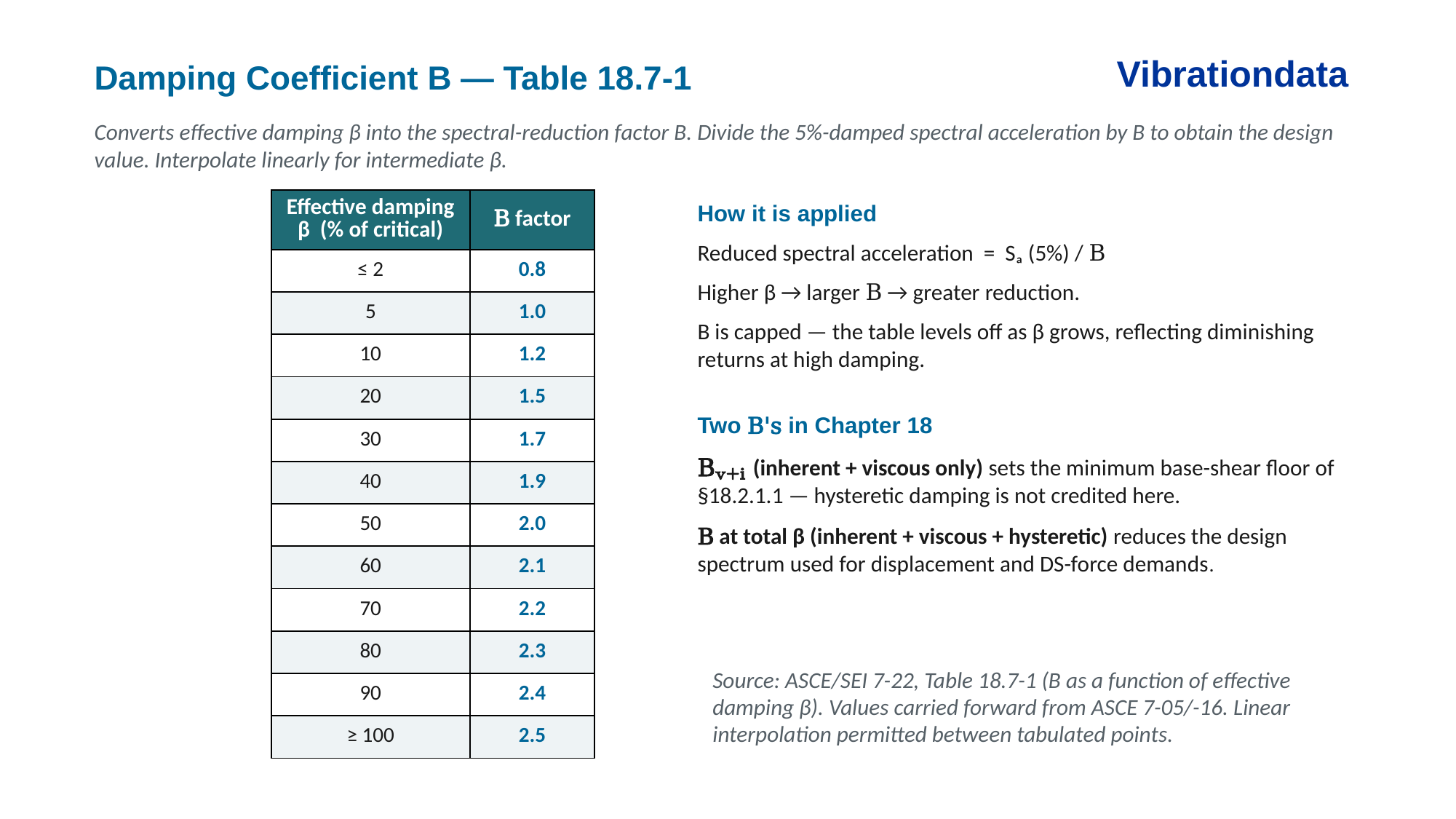

Vibrationdata
Damping Coefficient B — Table 18.7-1
Converts effective damping β into the spectral-reduction factor B. Divide the 5%-damped spectral acceleration by B to obtain the design value. Interpolate linearly for intermediate β.
| Effective damping β (% of critical) | B factor |
| --- | --- |
| ≤ 2 | 0.8 |
| 5 | 1.0 |
| 10 | 1.2 |
| 20 | 1.5 |
| 30 | 1.7 |
| 40 | 1.9 |
| 50 | 2.0 |
| 60 | 2.1 |
| 70 | 2.2 |
| 80 | 2.3 |
| 90 | 2.4 |
| ≥ 100 | 2.5 |
How it is applied
Reduced spectral acceleration  =  Sₐ (5%) / B
Higher β → larger B → greater reduction.
B is capped — the table levels off as β grows, reflecting diminishing returns at high damping.

Two B's in Chapter 18
Bᵥ₊ᵢ (inherent + viscous only) sets the minimum base-shear floor of §18.2.1.1 — hysteretic damping is not credited here.
B at total β (inherent + viscous + hysteretic) reduces the design spectrum used for displacement and DS-force demands.

Source: ASCE/SEI 7-22, Table 18.7-1 (B as a function of effective damping β). Values carried forward from ASCE 7-05/-16. Linear interpolation permitted between tabulated points.